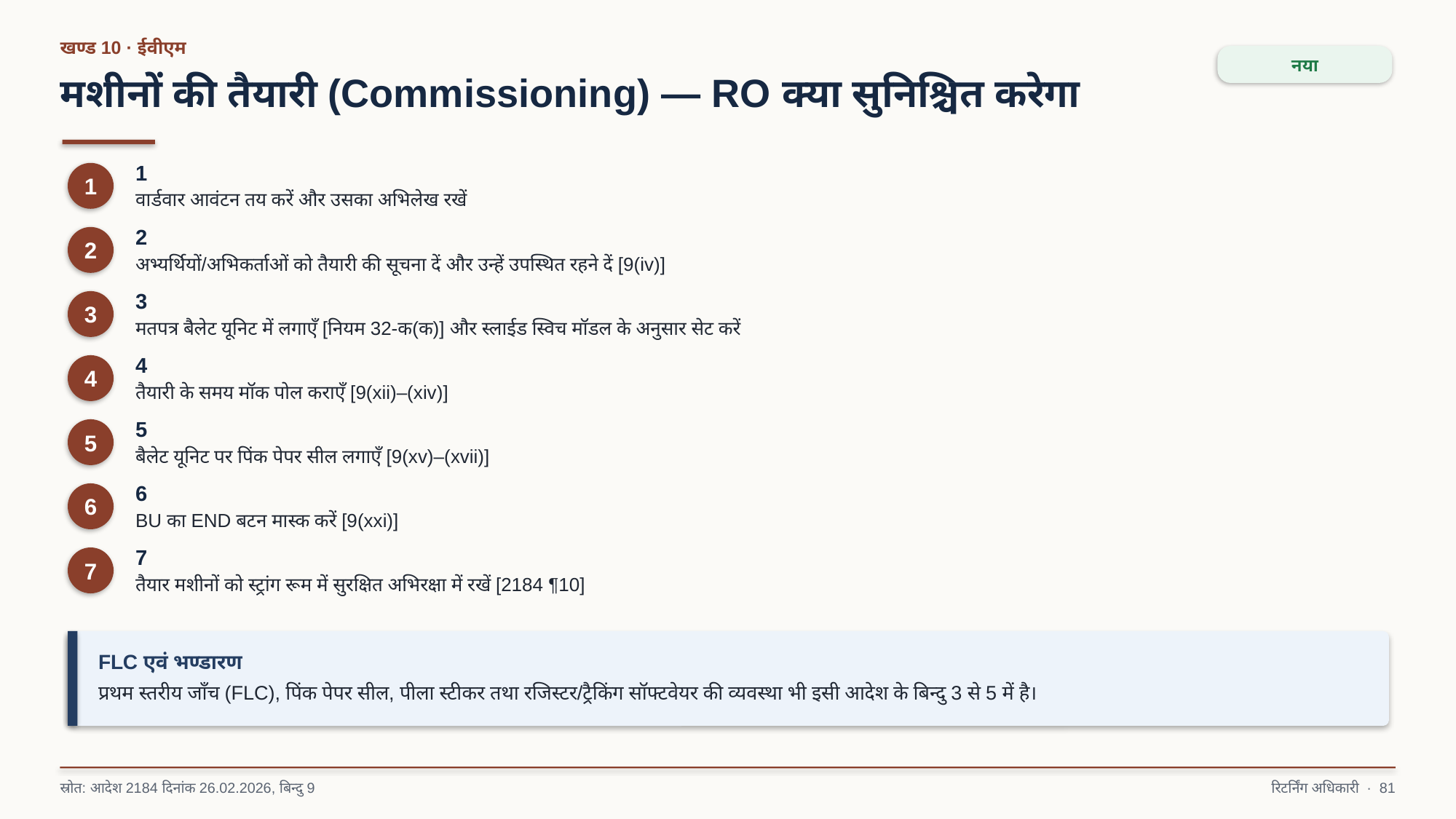

खण्ड 10 · ईवीएम
नया
मशीनों की तैयारी (Commissioning) — RO क्या सुनिश्चित करेगा

1
वार्डवार आवंटन तय करें और उसका अभिलेख रखें
1
2
अभ्यर्थियों/अभिकर्ताओं को तैयारी की सूचना दें और उन्हें उपस्थित रहने दें [9(iv)]
2
3
मतपत्र बैलेट यूनिट में लगाएँ [नियम 32-क(क)] और स्लाईड स्विच मॉडल के अनुसार सेट करें
3
4
तैयारी के समय मॉक पोल कराएँ [9(xii)–(xiv)]
4
5
बैलेट यूनिट पर पिंक पेपर सील लगाएँ [9(xv)–(xvii)]
5
6
BU का END बटन मास्क करें [9(xxi)]
6
7
तैयार मशीनों को स्ट्रांग रूम में सुरक्षित अभिरक्षा में रखें [2184 ¶10]
7

FLC एवं भण्डारण
प्रथम स्तरीय जाँच (FLC), पिंक पेपर सील, पीला स्टीकर तथा रजिस्टर/ट्रैकिंग सॉफ्टवेयर की व्यवस्था भी इसी आदेश के बिन्दु 3 से 5 में है।

स्रोत: आदेश 2184 दिनांक 26.02.2026, बिन्दु 9
रिटर्निंग अधिकारी  ·  81